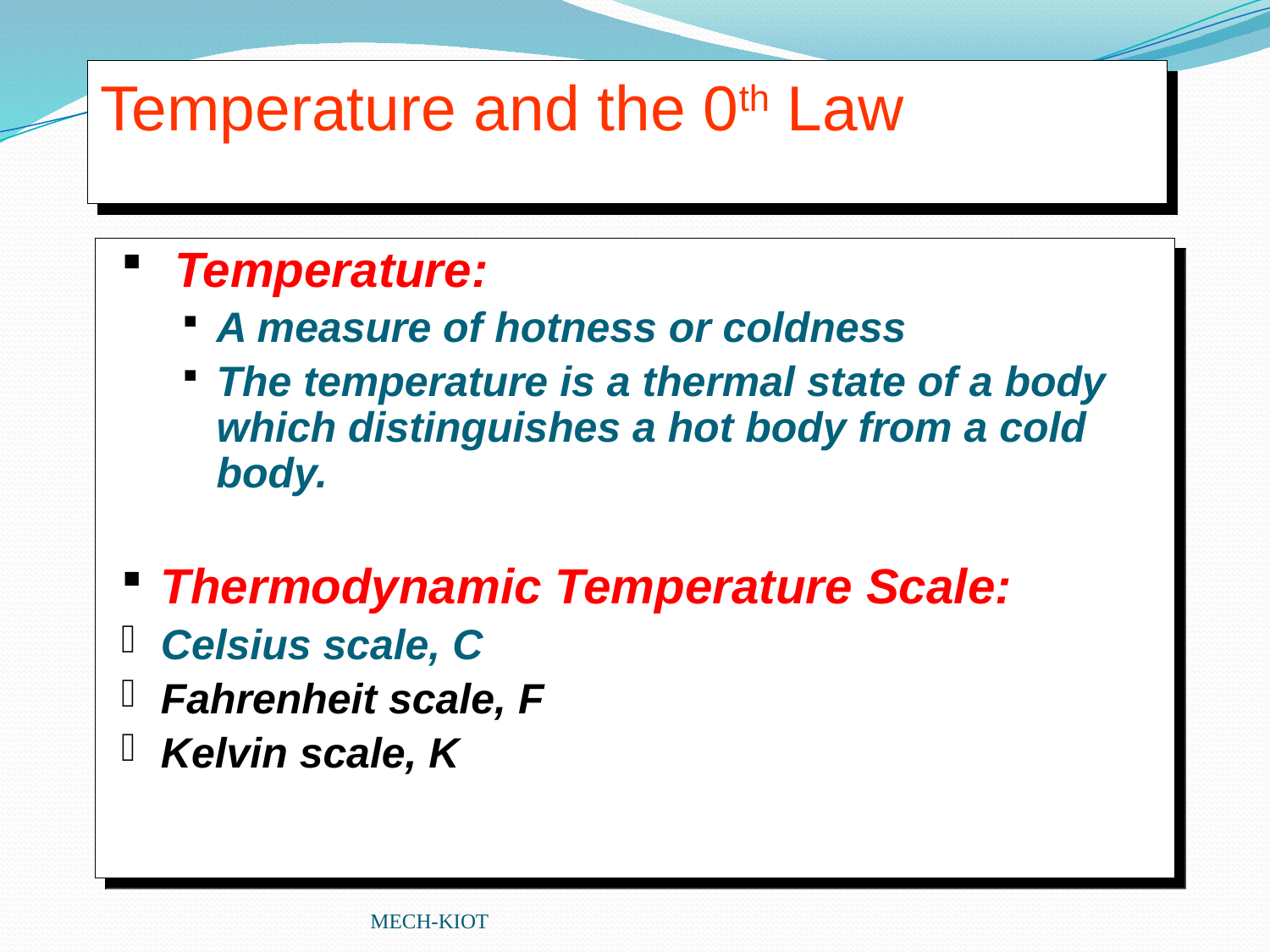

# Temperature and the 0th Law
 Temperature:
A measure of hotness or coldness
The temperature is a thermal state of a body which distinguishes a hot body from a cold body.

Thermodynamic Temperature Scale:
Celsius scale, C
Fahrenheit scale, F
Kelvin scale, K

MECH-KIOT